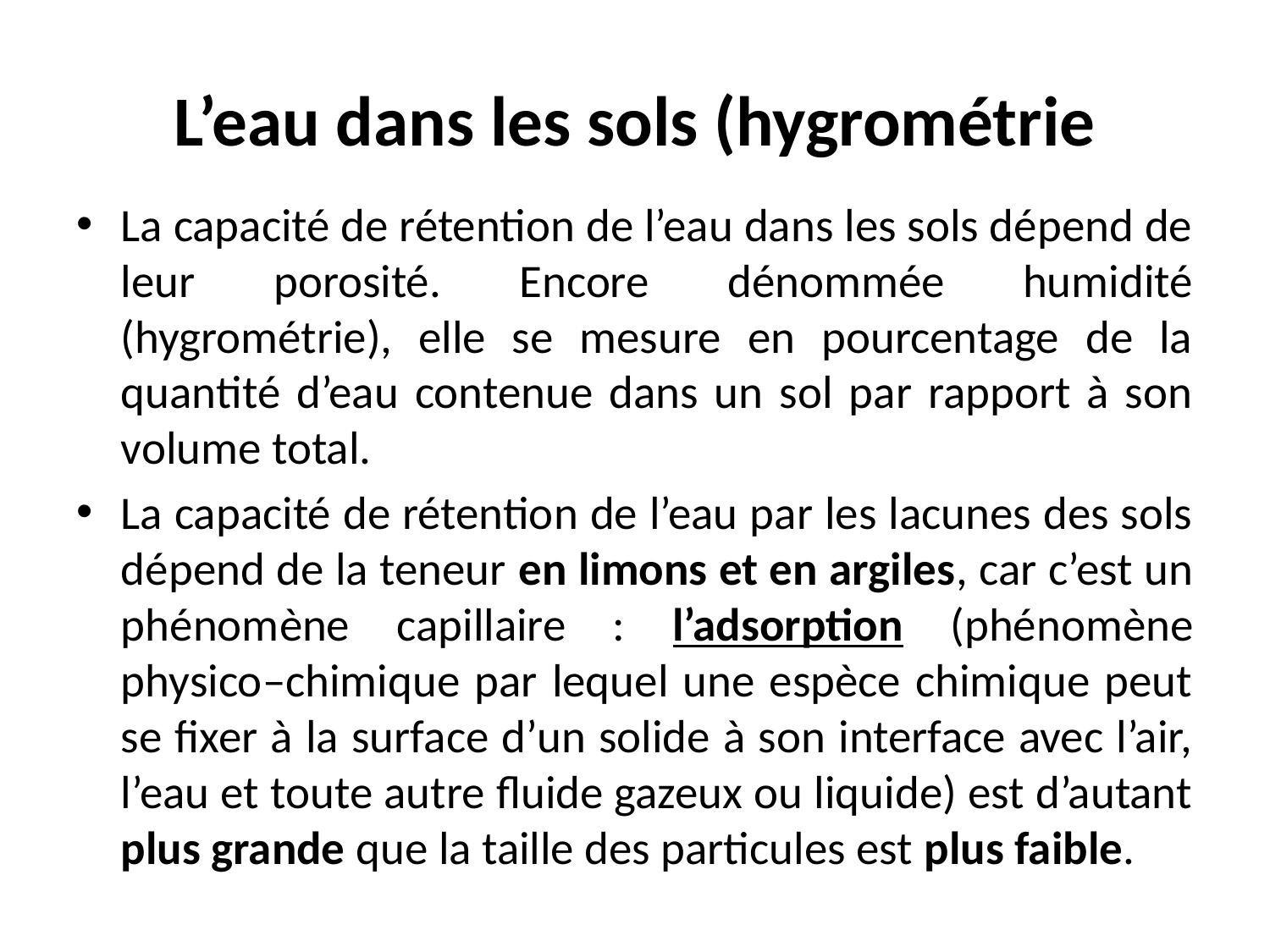

# L’eau dans les sols (hygrométrie
La capacité de rétention de l’eau dans les sols dépend de leur porosité. Encore dénommée humidité (hygrométrie), elle se mesure en pourcentage de la quantité d’eau contenue dans un sol par rapport à son volume total.
La capacité de rétention de l’eau par les lacunes des sols dépend de la teneur en limons et en argiles, car c’est un phénomène capillaire : l’adsorption (phénomène physico–chimique par lequel une espèce chimique peut se fixer à la surface d’un solide à son interface avec l’air, l’eau et toute autre fluide gazeux ou liquide) est d’autant plus grande que la taille des particules est plus faible.